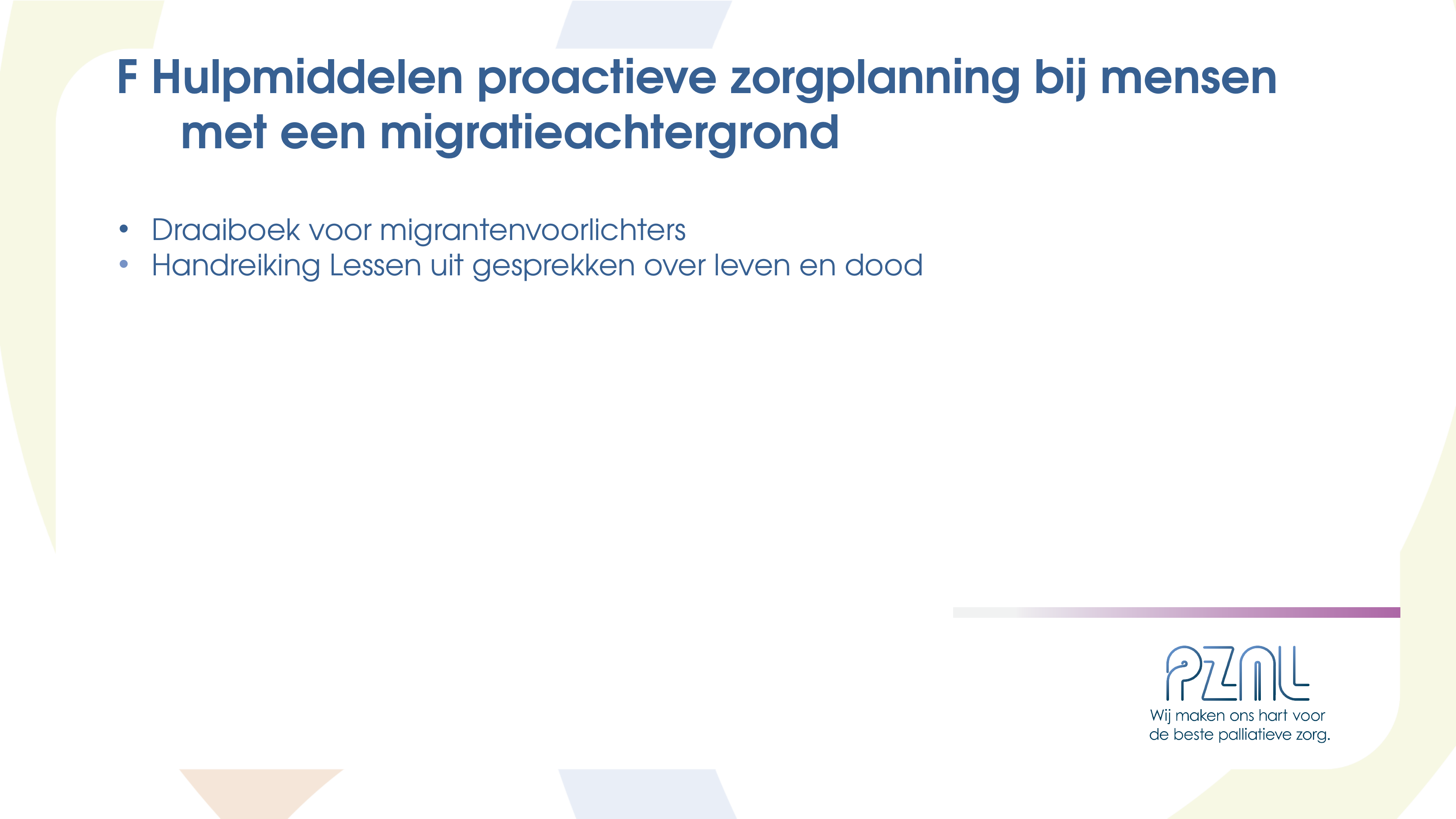

F Hulpmiddelen proactieve zorgplanning bij mensen
     met een migratieachtergrond

Draaiboek voor migrantenvoorlichters
 Handreiking Lessen uit gesprekken over leven en dood